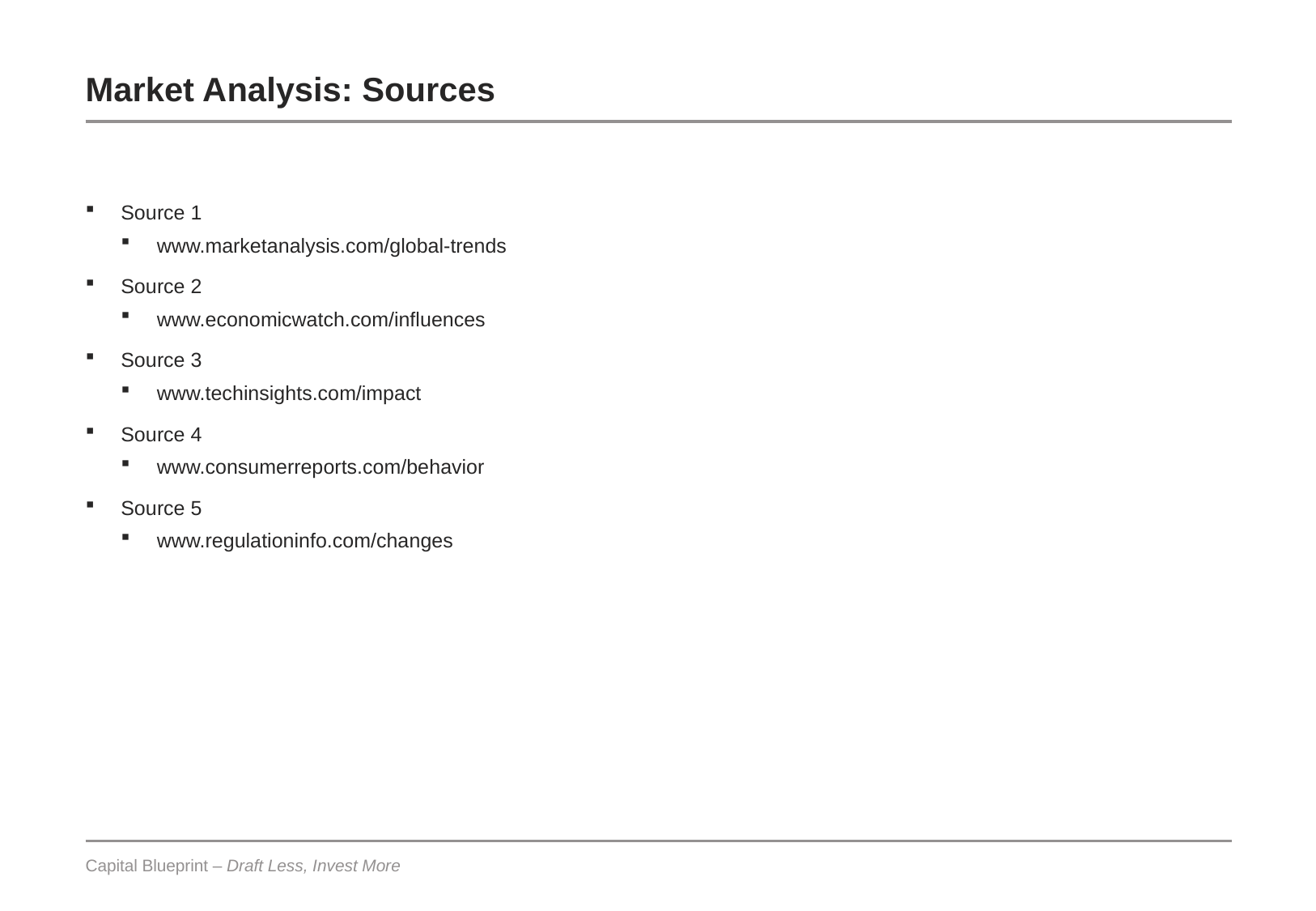

# Market Analysis: Sources

Source 1
www.marketanalysis.com/global-trends
Source 2
www.economicwatch.com/influences
Source 3
www.techinsights.com/impact
Source 4
www.consumerreports.com/behavior
Source 5
www.regulationinfo.com/changes